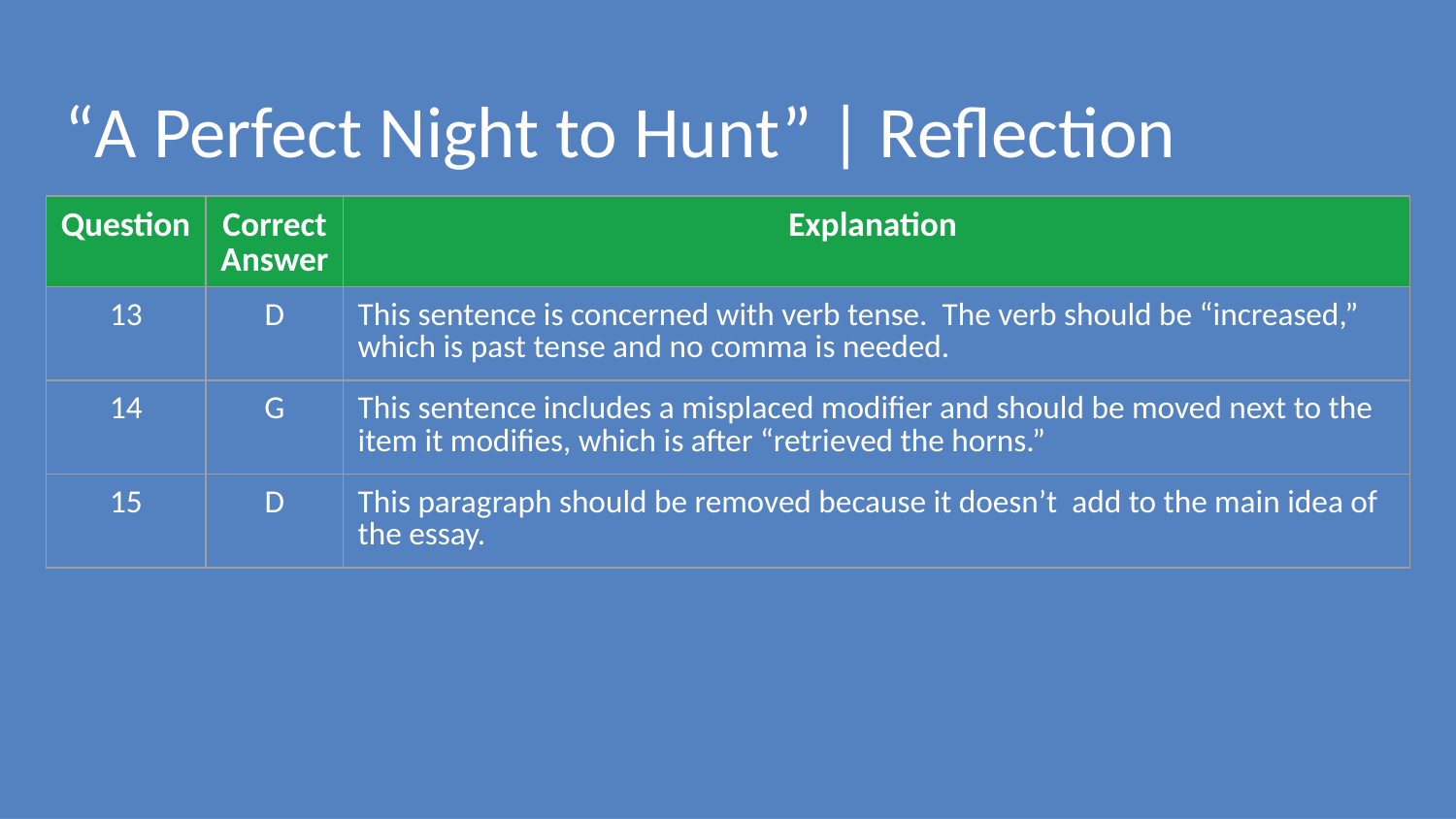

# “A Perfect Night to Hunt” | Reflection
| Question | Correct Answer | Explanation |
| --- | --- | --- |
| 13 | D | This sentence is concerned with verb tense. The verb should be “increased,” which is past tense and no comma is needed. |
| 14 | G | This sentence includes a misplaced modifier and should be moved next to the item it modifies, which is after “retrieved the horns.” |
| 15 | D | This paragraph should be removed because it doesn’t add to the main idea of the essay. |